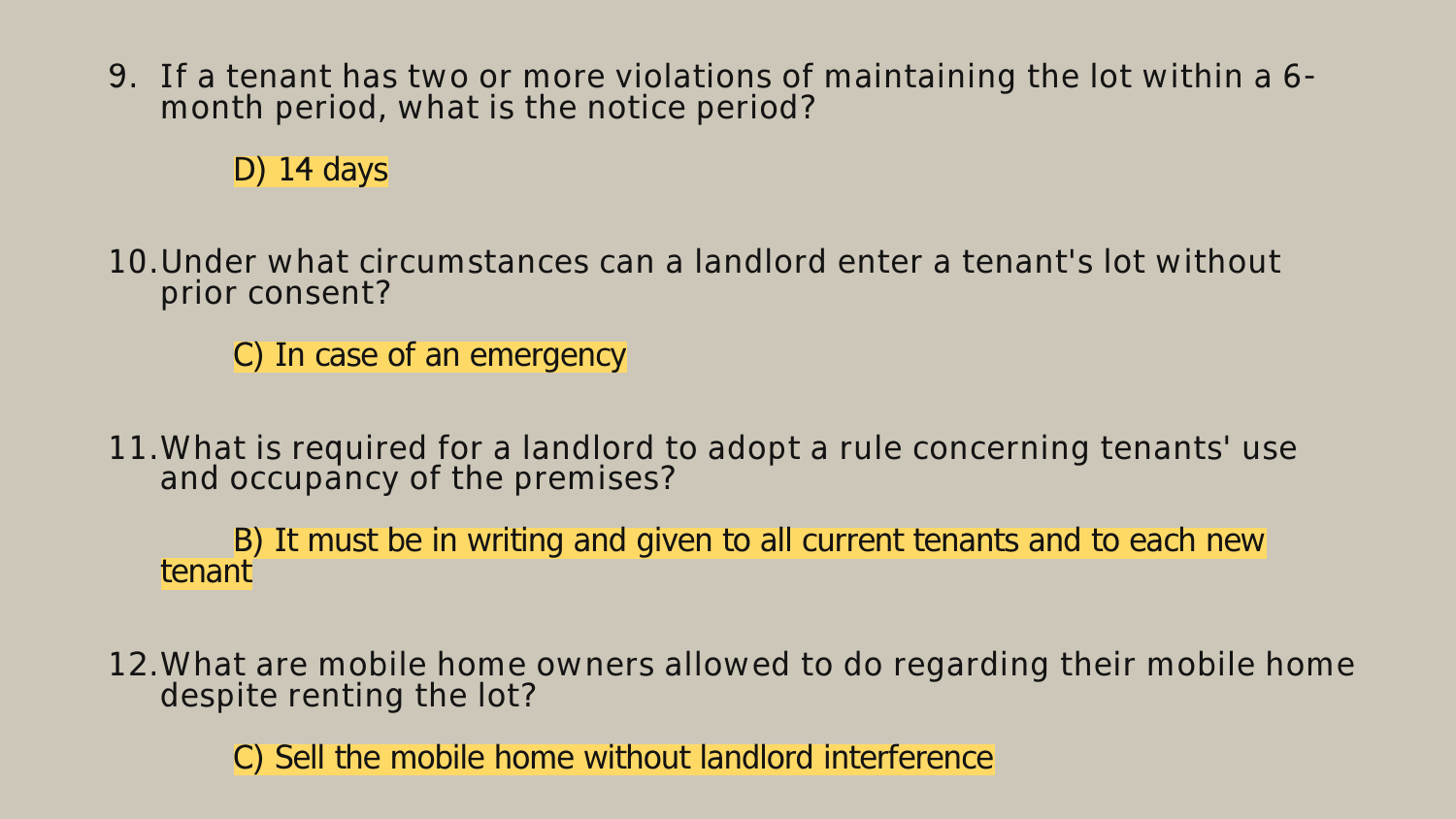

# If a tenant has two or more violations of maintaining the lot within a 6-month period, what is the notice period?

D) 14 days

Under what circumstances can a landlord enter a tenant's lot without prior consent?

C) In case of an emergency

What is required for a landlord to adopt a rule concerning tenants' use and occupancy of the premises?

B) It must be in writing and given to all current tenants and to each new tenant

What are mobile home owners allowed to do regarding their mobile home despite renting the lot?

C) Sell the mobile home without landlord interference